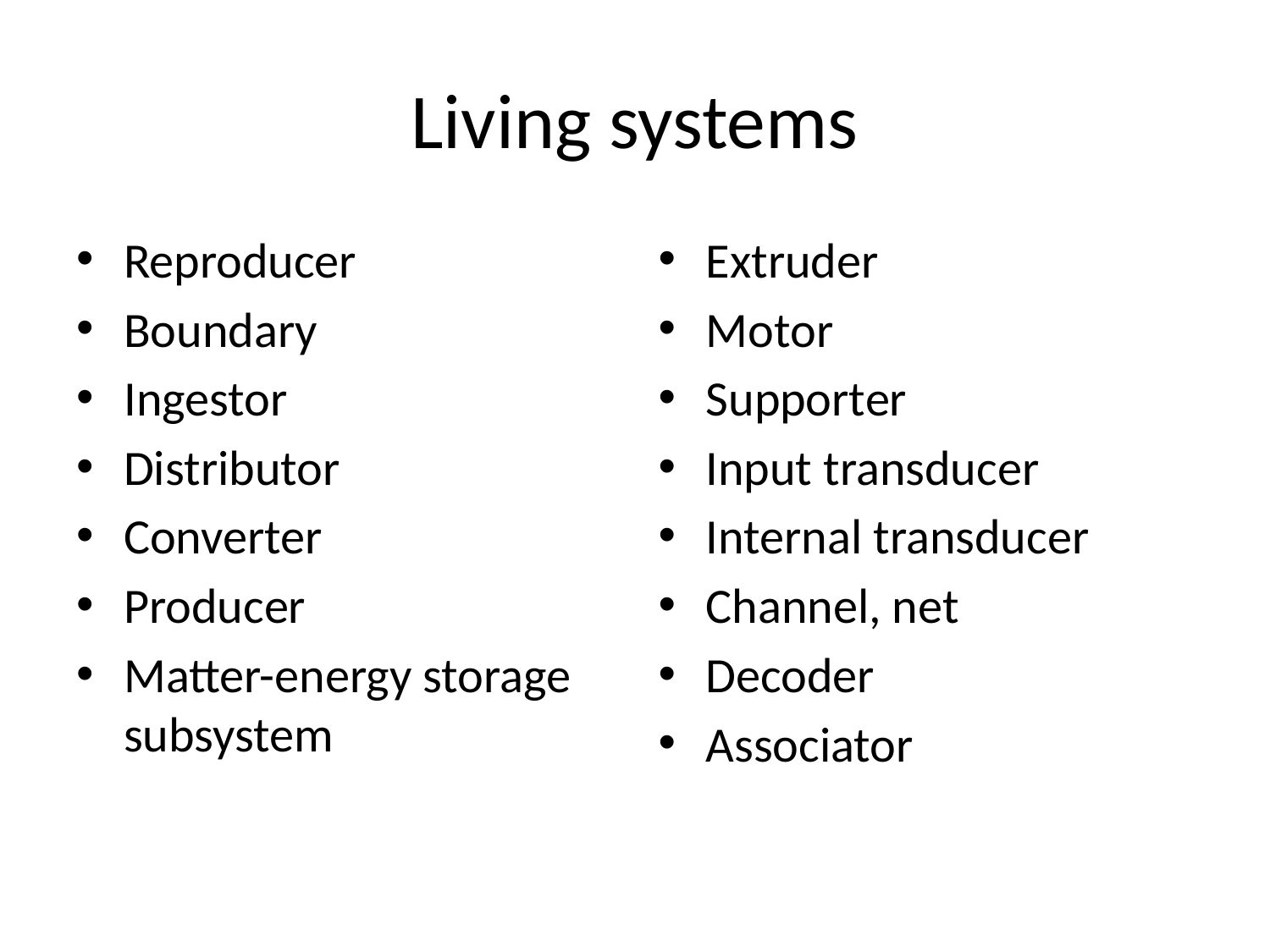

# Living systems
Reproducer
Boundary
Ingestor
Distributor
Converter
Producer
Matter-energy storage subsystem

Extruder
Motor
Supporter
Input transducer
Internal transducer
Channel, net
Decoder
Associator